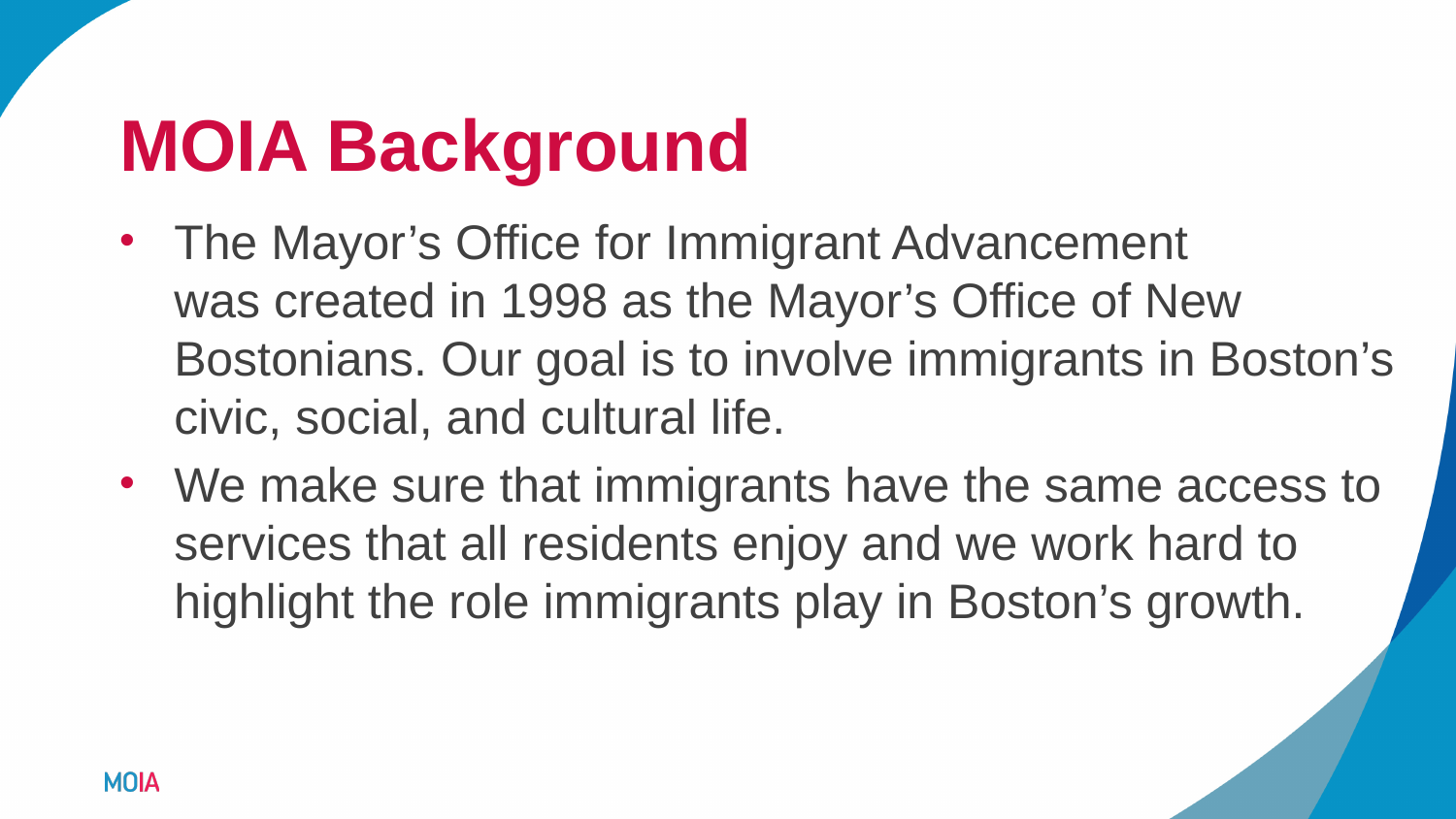

# MOIA Background
The Mayor’s Office for Immigrant Advancement was created in 1998 as the Mayor’s Office of New Bostonians. Our goal is to involve immigrants in Boston’s civic, social, and cultural life.
We make sure that immigrants have the same access to services that all residents enjoy and we work hard to highlight the role immigrants play in Boston’s growth.